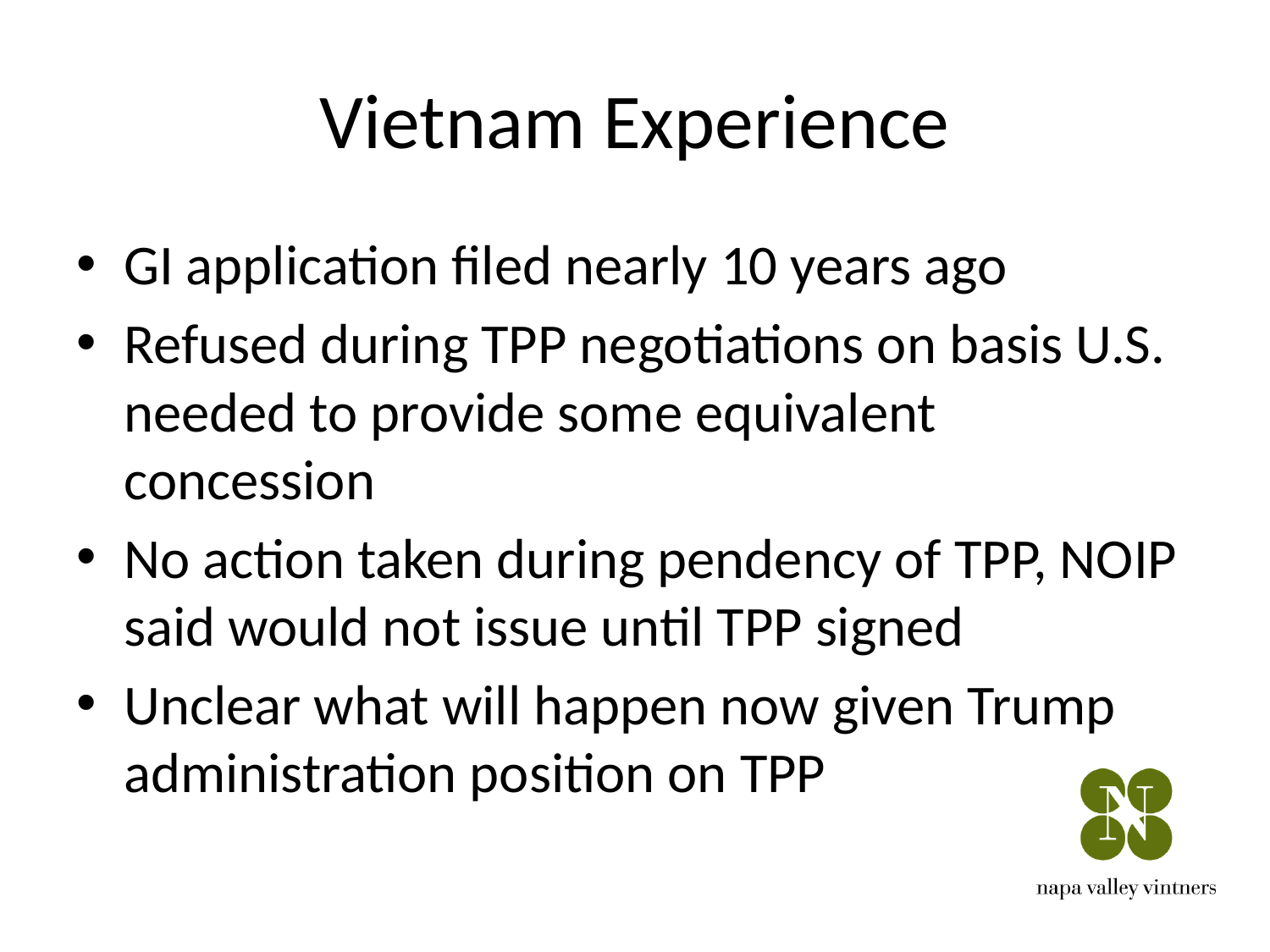

# Vietnam Experience
GI application filed nearly 10 years ago
Refused during TPP negotiations on basis U.S. needed to provide some equivalent concession
No action taken during pendency of TPP, NOIP said would not issue until TPP signed
Unclear what will happen now given Trump administration position on TPP